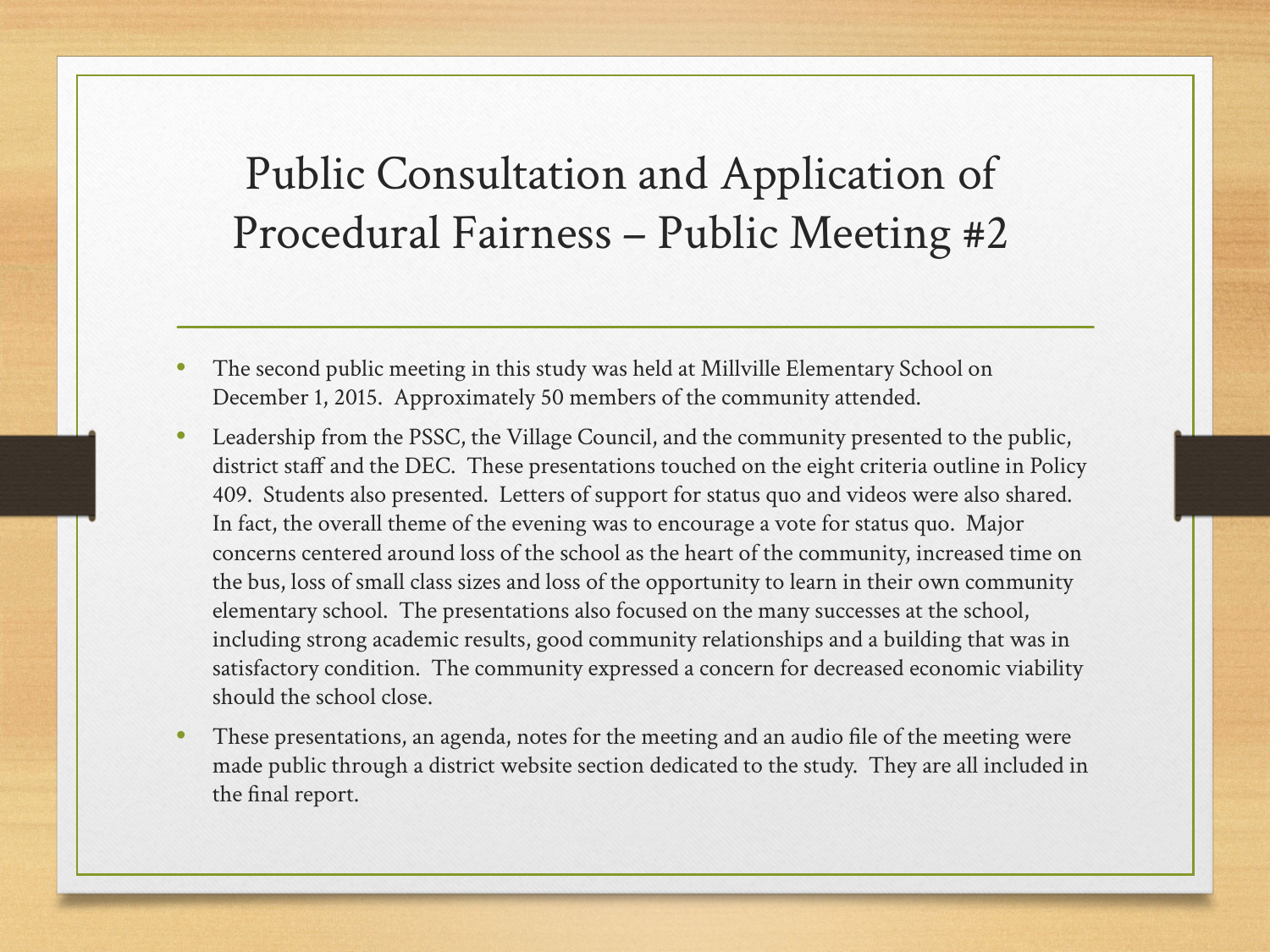

# Public Consultation and Application of Procedural Fairness – Public Meeting #2
The second public meeting in this study was held at Millville Elementary School on December 1, 2015.  Approximately 50 members of the community attended.
Leadership from the PSSC, the Village Council, and the community presented to the public, district staff and the DEC.  These presentations touched on the eight criteria outline in Policy 409.  Students also presented.  Letters of support for status quo and videos were also shared.  In fact, the overall theme of the evening was to encourage a vote for status quo.  Major concerns centered around loss of the school as the heart of the community, increased time on the bus, loss of small class sizes and loss of the opportunity to learn in their own community elementary school.  The presentations also focused on the many successes at the school, including strong academic results, good community relationships and a building that was in satisfactory condition.  The community expressed a concern for decreased economic viability should the school close.
These presentations, an agenda, notes for the meeting and an audio file of the meeting were made public through a district website section dedicated to the study.  They are all included in the final report.